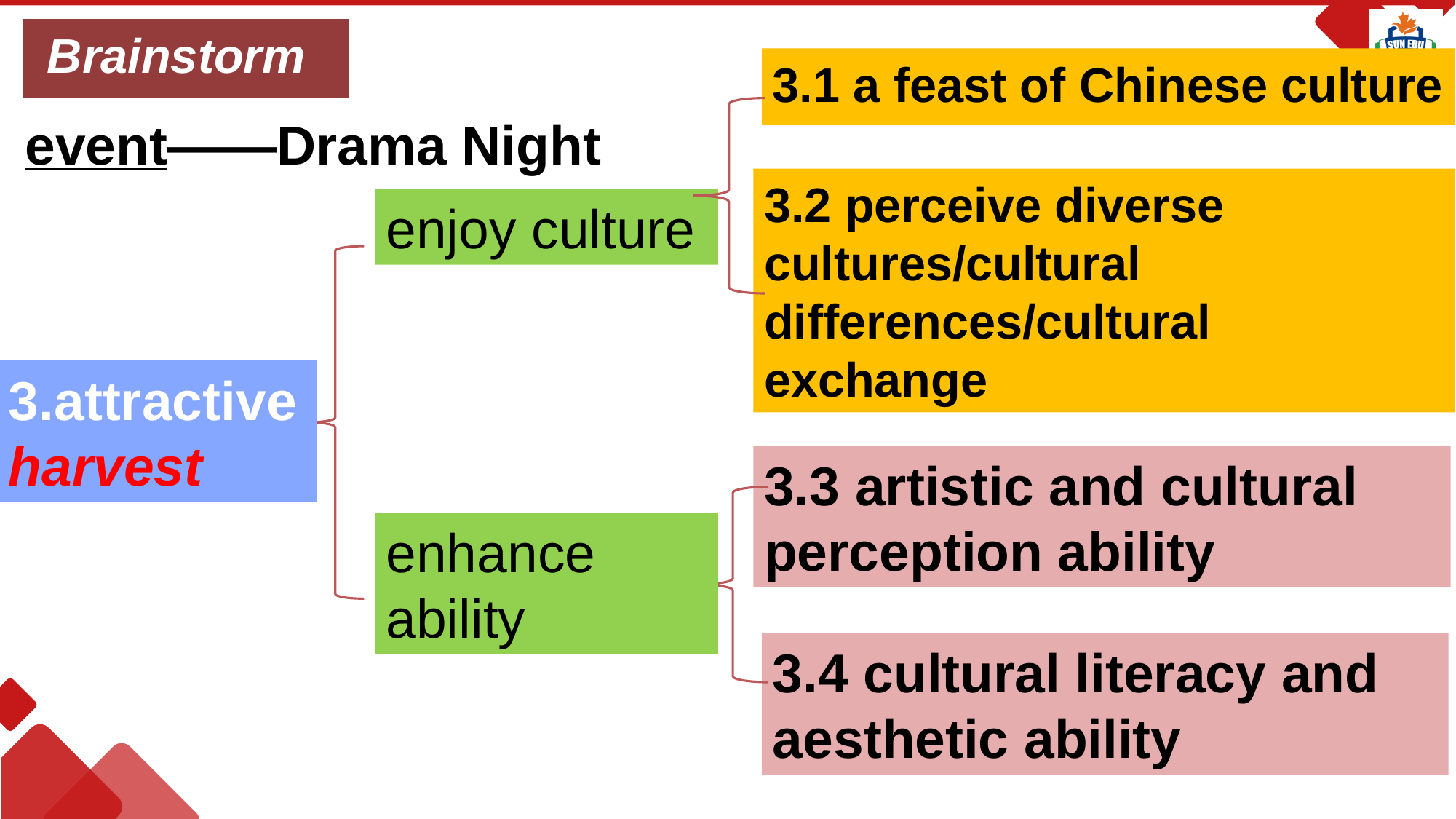

Brainstorm
3.1 a feast of Chinese culture

event——Drama Night
3.2 perceive diverse cultures/cultural differences/cultural exchange
enjoy culture

3.attractive
harvest
3.3 artistic and cultural perception ability

enhance ability
3.4 cultural literacy and aesthetic ability